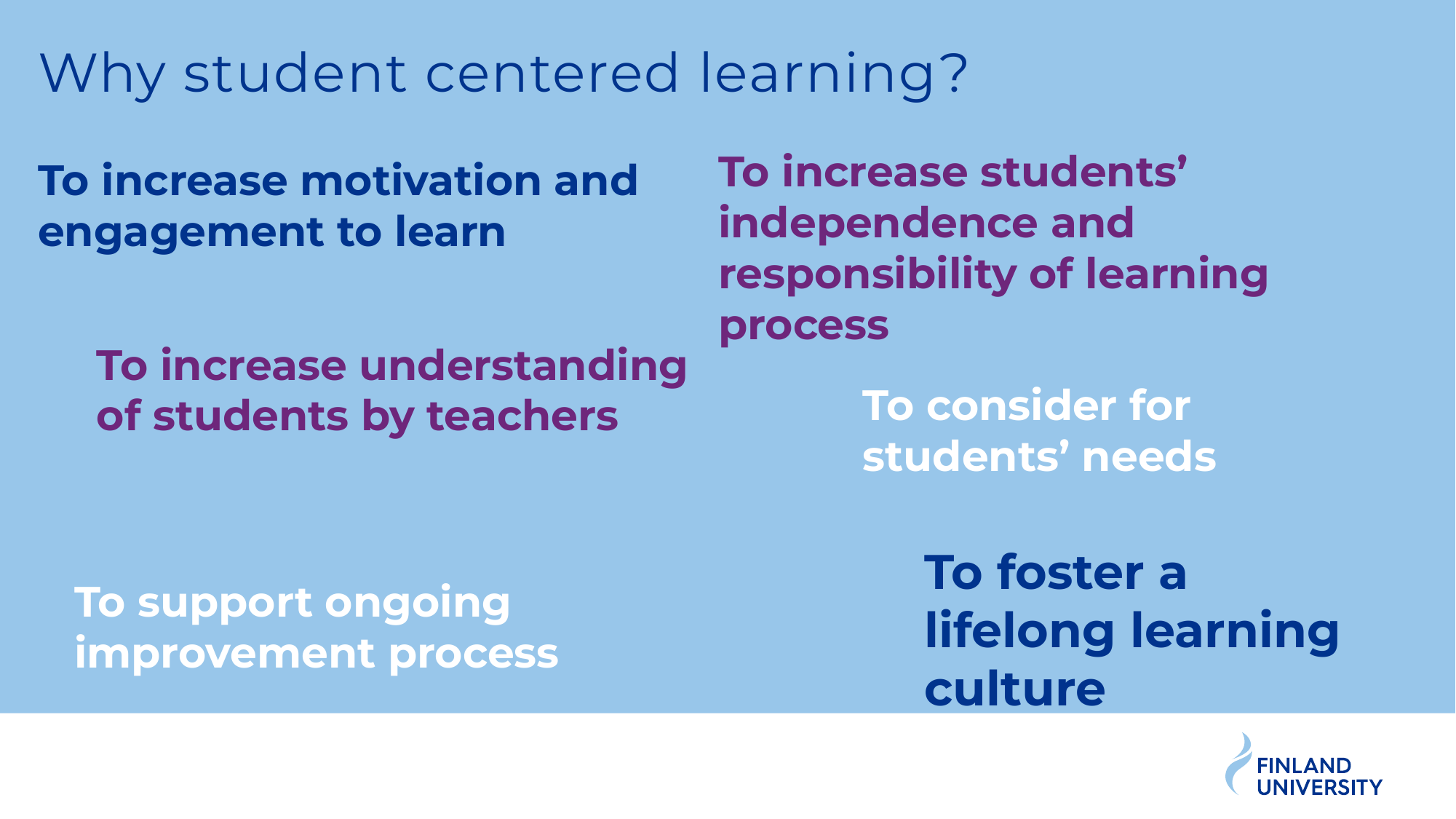

# Why student centered learning?
To increase students’ independence and responsibility of learning process
To increase motivation and engagement to learn
To support ongoing improvement process
To increase understanding of students by teachers
To consider for students’ needs

To foster a lifelong learning culture